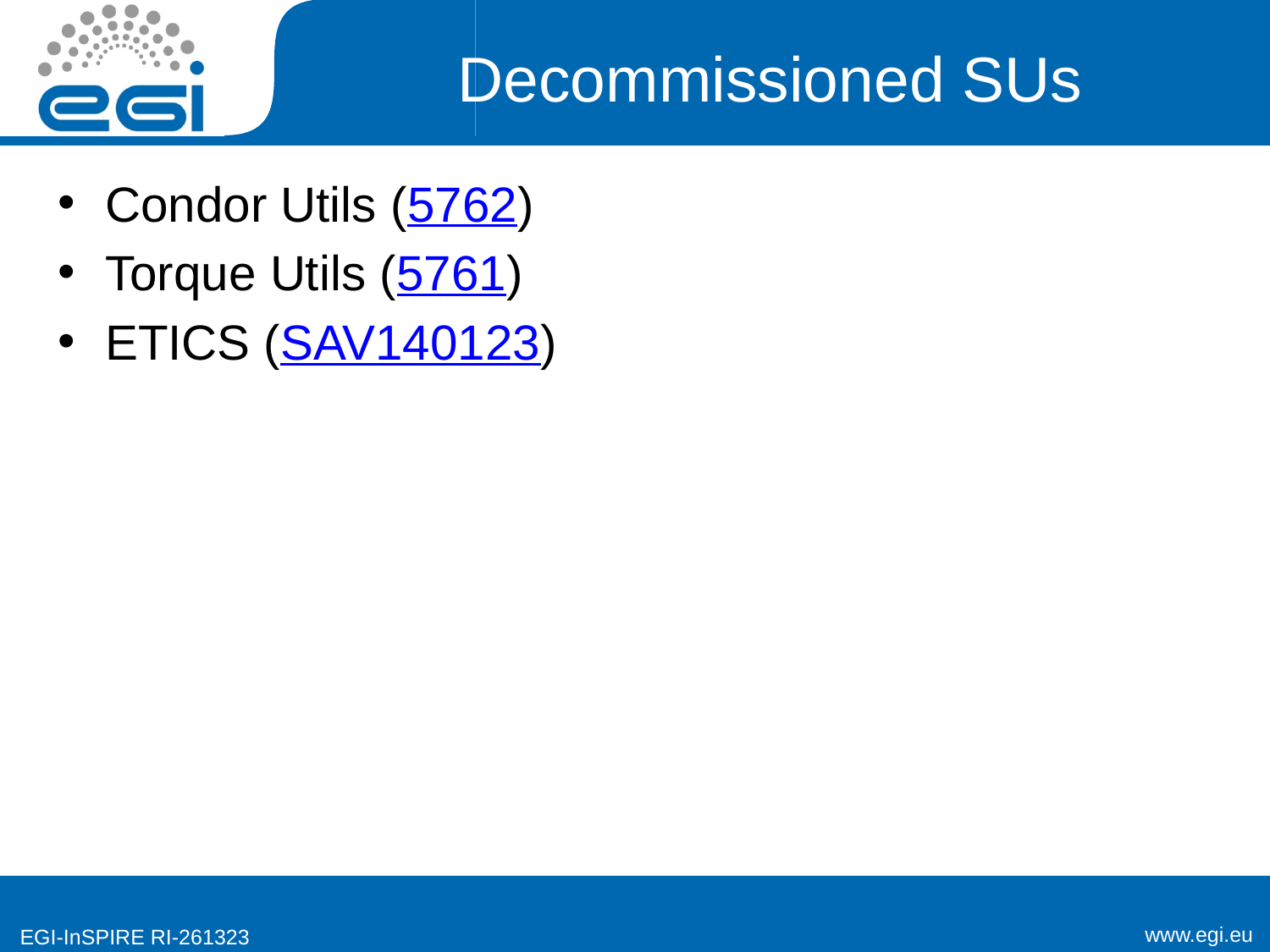

# Decommissioned SUs
Condor Utils (5762)
Torque Utils (5761)
ETICS (SAV140123)